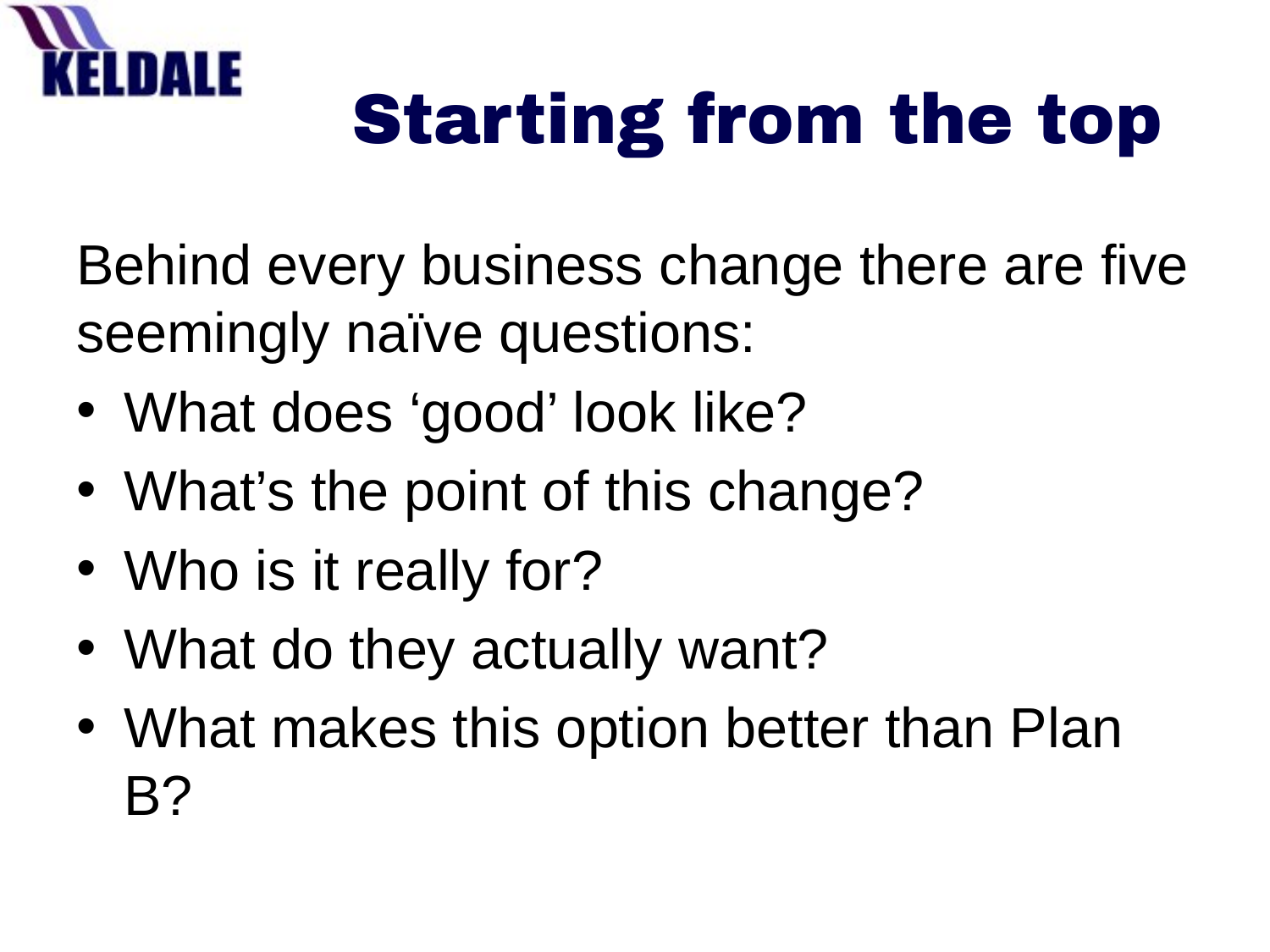

# Starting from the top
Behind every business change there are five seemingly naïve questions:
What does ‘good’ look like?
What’s the point of this change?
Who is it really for?
What do they actually want?
What makes this option better than Plan B?